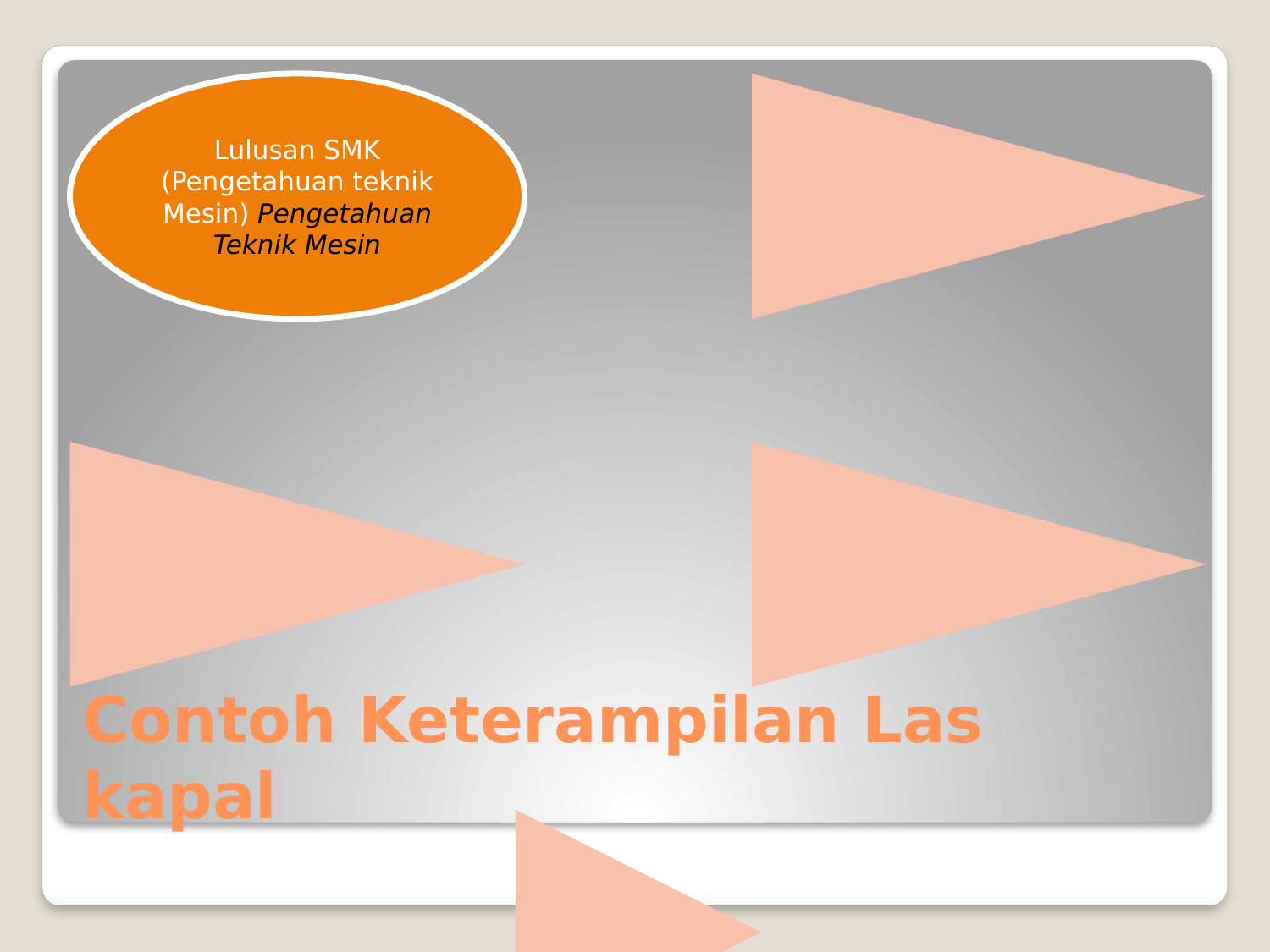

Lulusan SMK (Pengetahuan teknik Mesin) Pengetahuan Teknik Mesin
# Contoh Keterampilan Las kapal